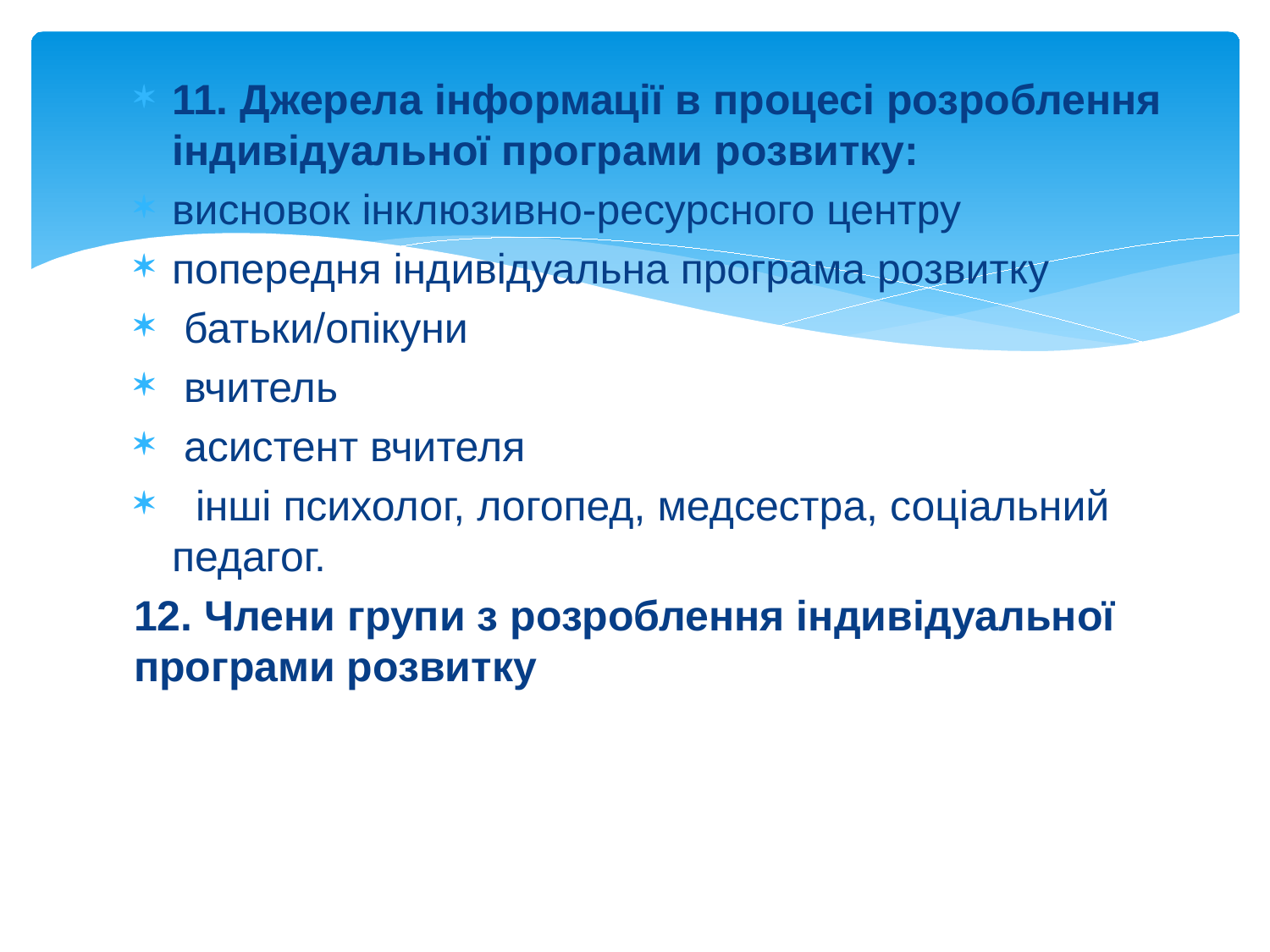

11. Джерела інформації в процесі розроблення індивідуальної програми розвитку:
висновок інклюзивно-ресурсного центру
попередня індивідуальна програма розвитку
 батьки/опікуни
 вчитель
 асистент вчителя
  інші психолог, логопед, медсестра, соціальний педагог.
12. Члени групи з розроблення індивідуальної програми розвитку